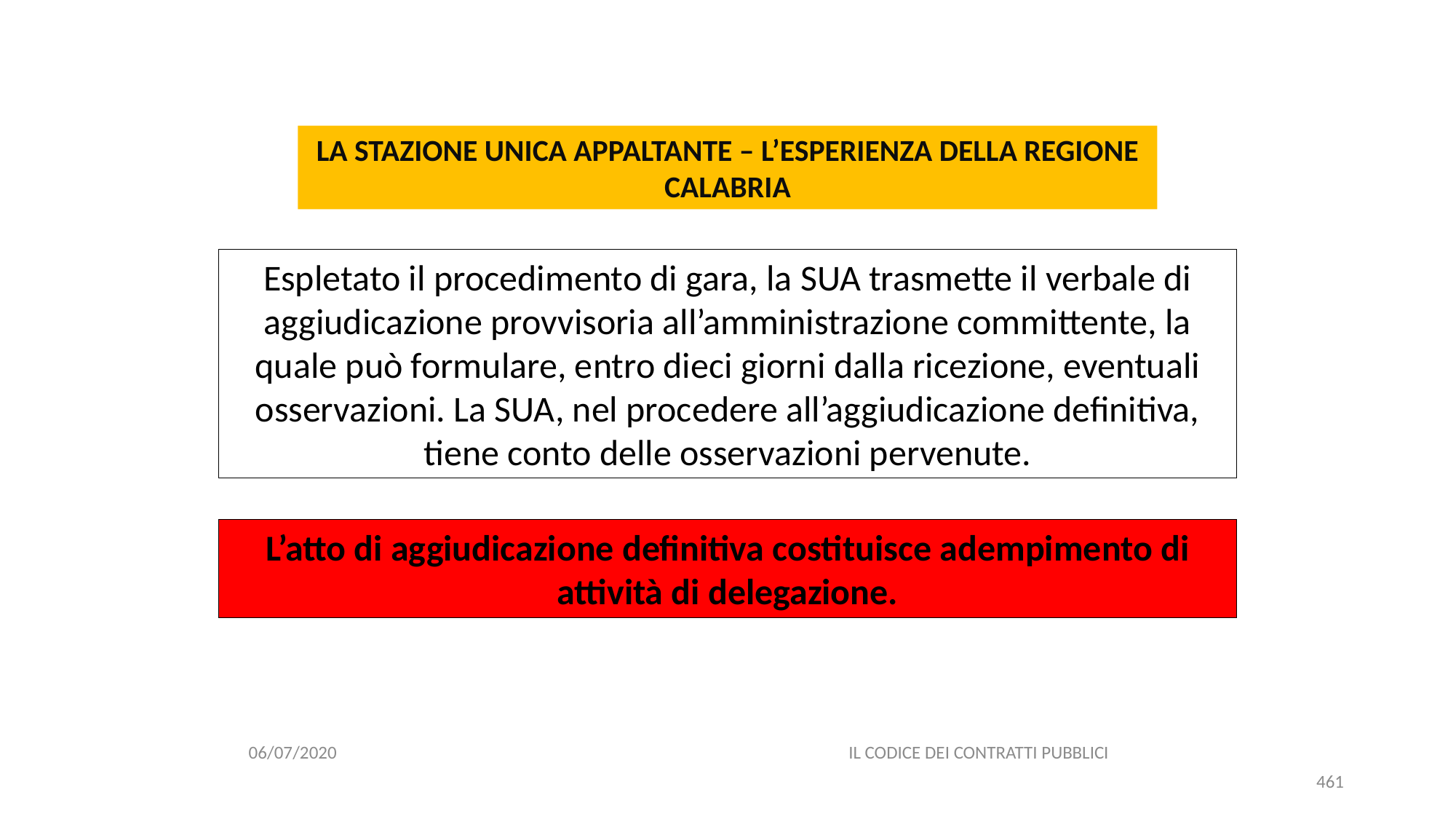

#
LA STAZIONE UNICA APPALTANTE – L’ESPERIENZA DELLA REGIONE CALABRIA
Espletato il procedimento di gara, la SUA trasmette il verbale di aggiudicazione provvisoria all’amministrazione committente, la quale può formulare, entro dieci giorni dalla ricezione, eventuali osservazioni. La SUA, nel procedere all’aggiudicazione definitiva, tiene conto delle osservazioni pervenute.
L’atto di aggiudicazione definitiva costituisce adempimento di attività di delegazione.

06/07/2020
IL CODICE DEI CONTRATTI PUBBLICI
461